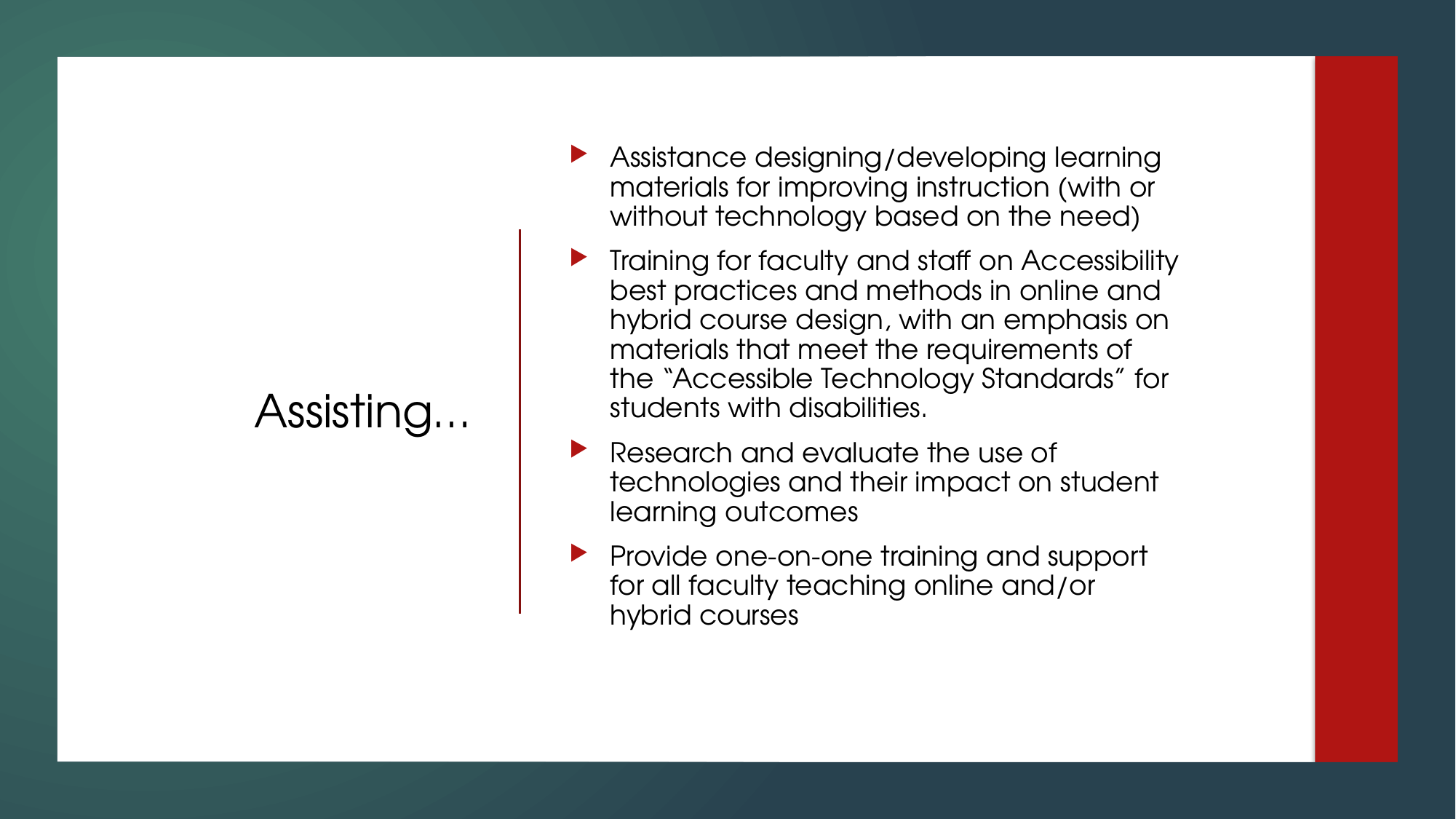

Assistance designing/developing learning materials for improving instruction (with or without technology based on the need)
Training for faculty and staff on Accessibility best practices and methods in online and hybrid course design, with an emphasis on materials that meet the requirements of the “Accessible Technology Standards” for students with disabilities.
Research and evaluate the use of technologies and their impact on student learning outcomes
Provide one-on-one training and support for all faculty teaching online and/or hybrid courses

# Assisting…